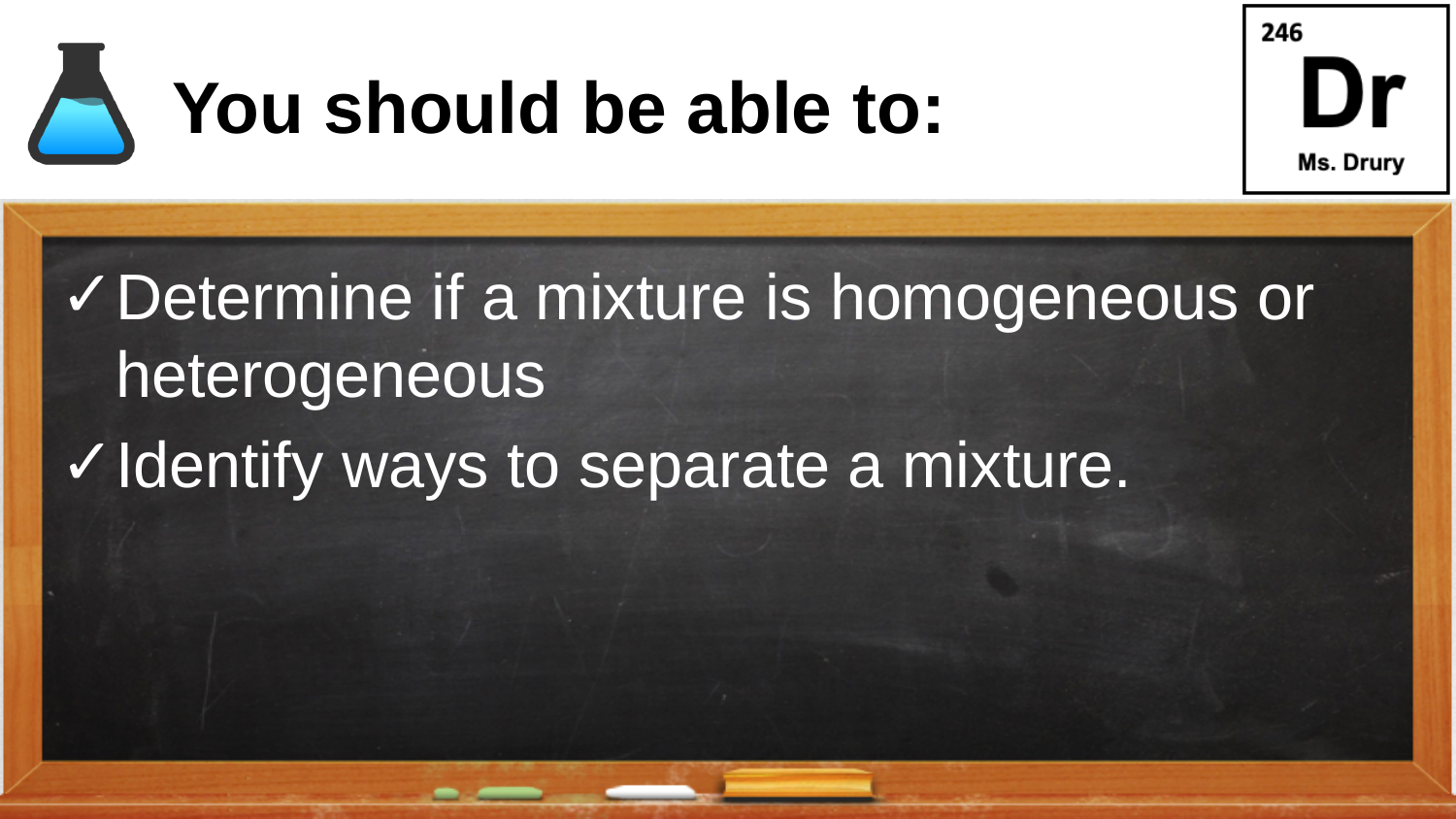

# You should be able to:
Determine if a mixture is homogeneous or heterogeneous
Identify ways to separate a mixture.